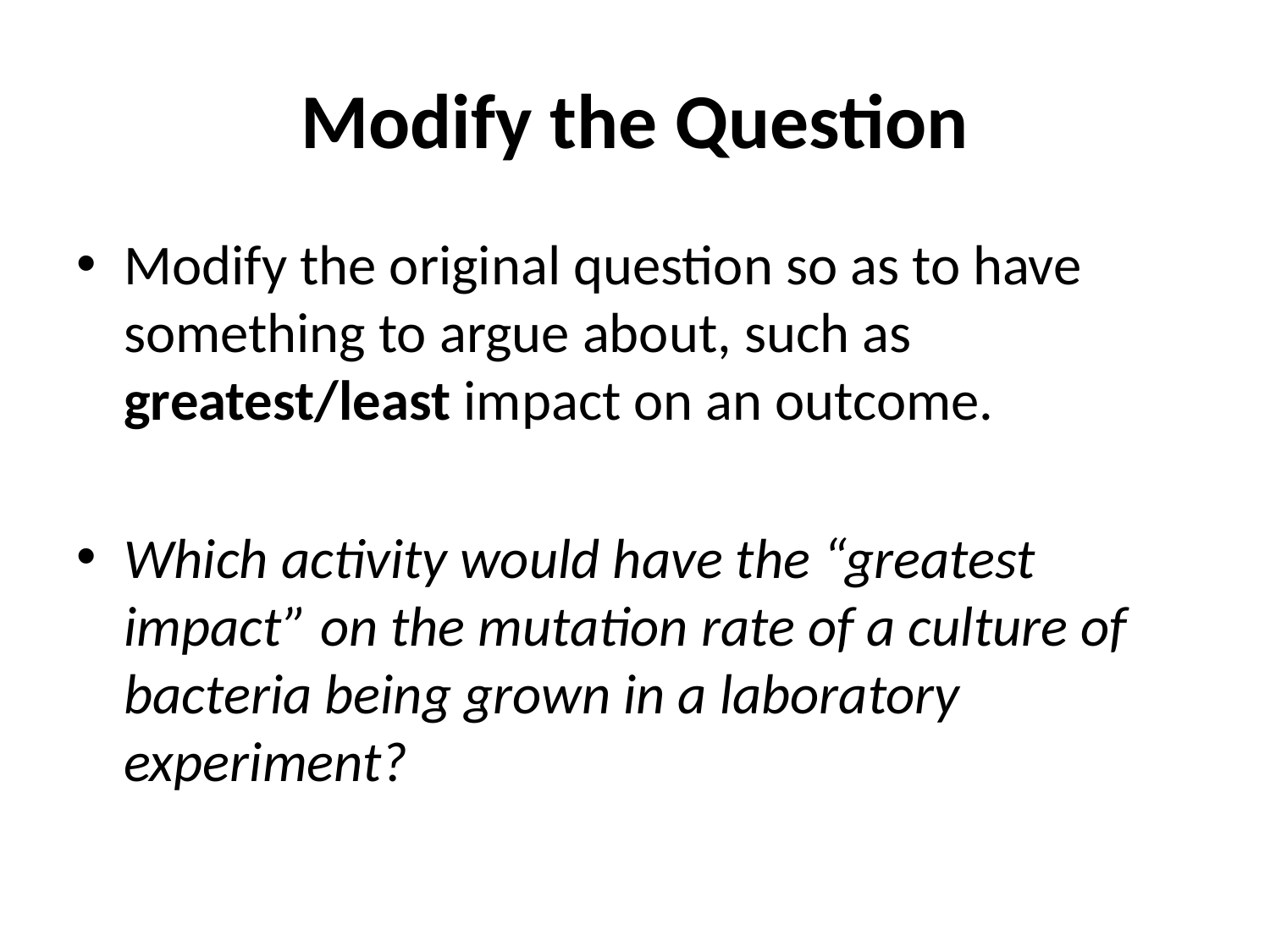

# Modify the Question
Modify the original question so as to have something to argue about, such as greatest/least impact on an outcome.

Which activity would have the “greatest impact” on the mutation rate of a culture of bacteria being grown in a laboratory experiment?